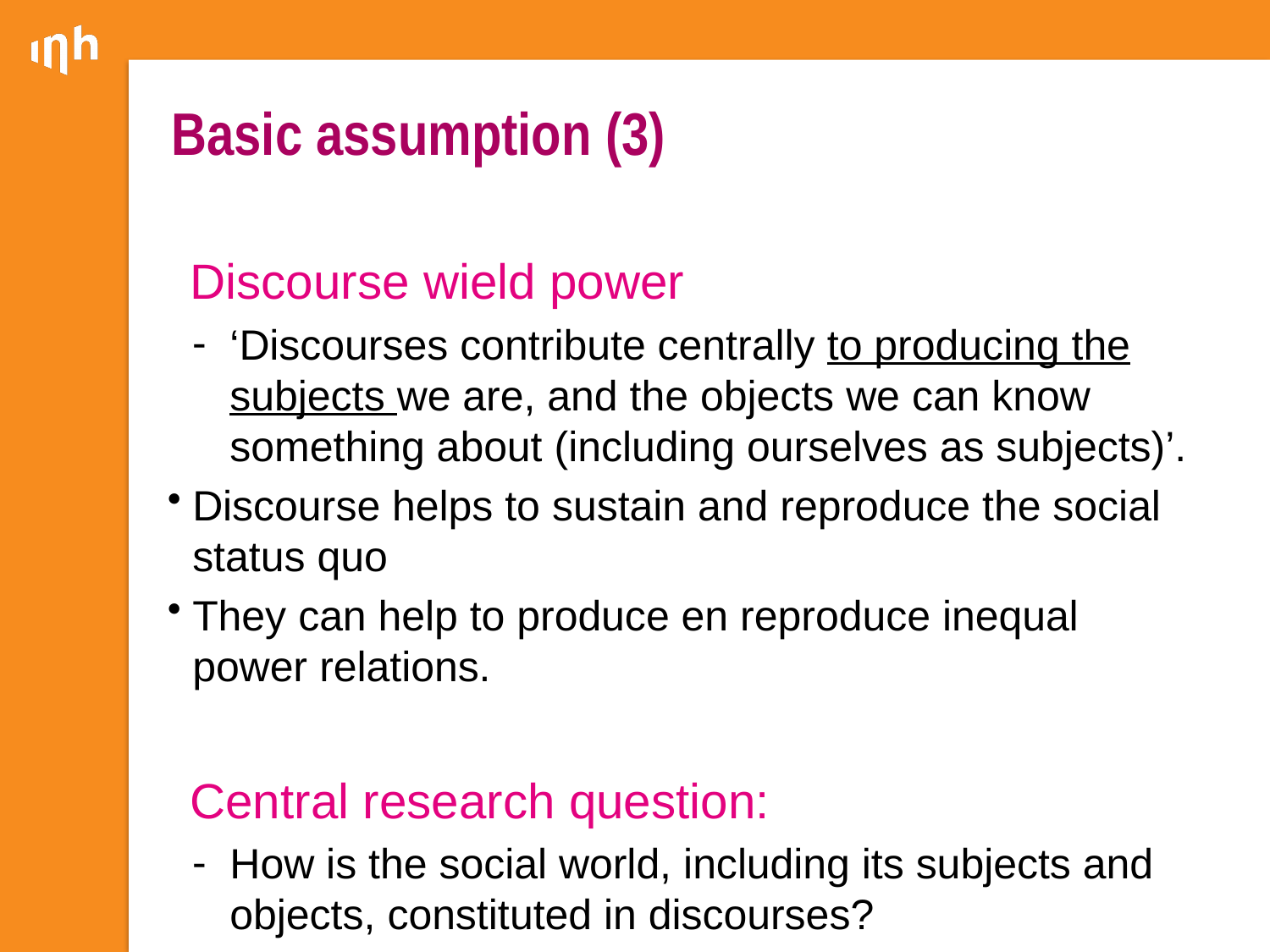

# Basic assumption (3)

	Discourse wield power
‘Discourses contribute centrally to producing the subjects we are, and the objects we can know something about (including ourselves as subjects)’.
Discourse helps to sustain and reproduce the social status quo
They can help to produce en reproduce inequal power relations.

	Central research question:
How is the social world, including its subjects and objects, constituted in discourses?